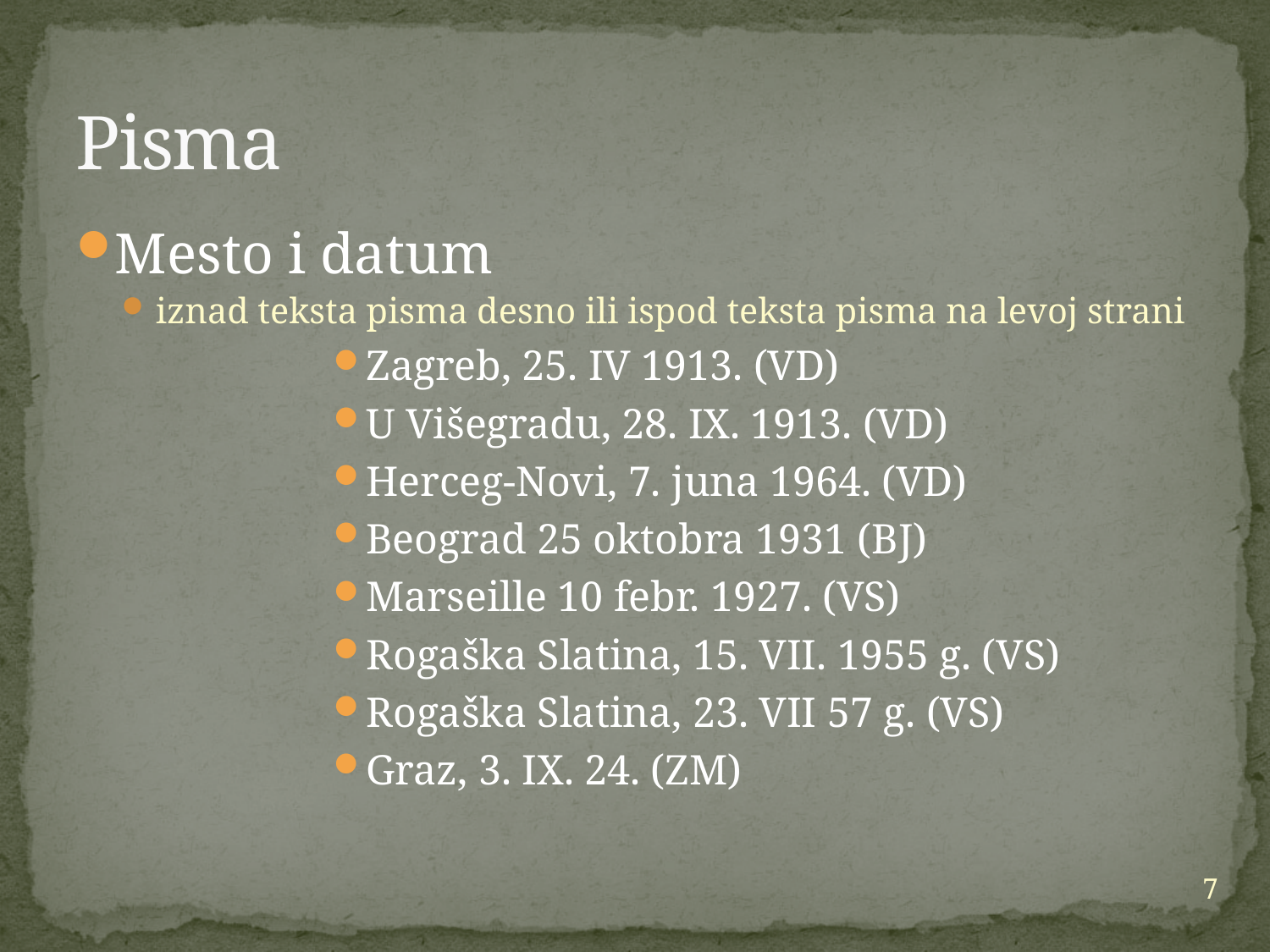

# Pisma
Mesto i datum
iznad teksta pisma desno ili ispod teksta pisma na levoj strani
Zagreb, 25. IV 1913. (VD)
U Višegradu, 28. IX. 1913. (VD)
Herceg-Novi, 7. juna 1964. (VD)
Beograd 25 oktobra 1931 (BJ)
Marseille 10 febr. 1927. (VS)
Rogaška Slatina, 15. VII. 1955 g. (VS)
Rogaška Slatina, 23. VII 57 g. (VS)
Graz, 3. IX. 24. (ZM)

7